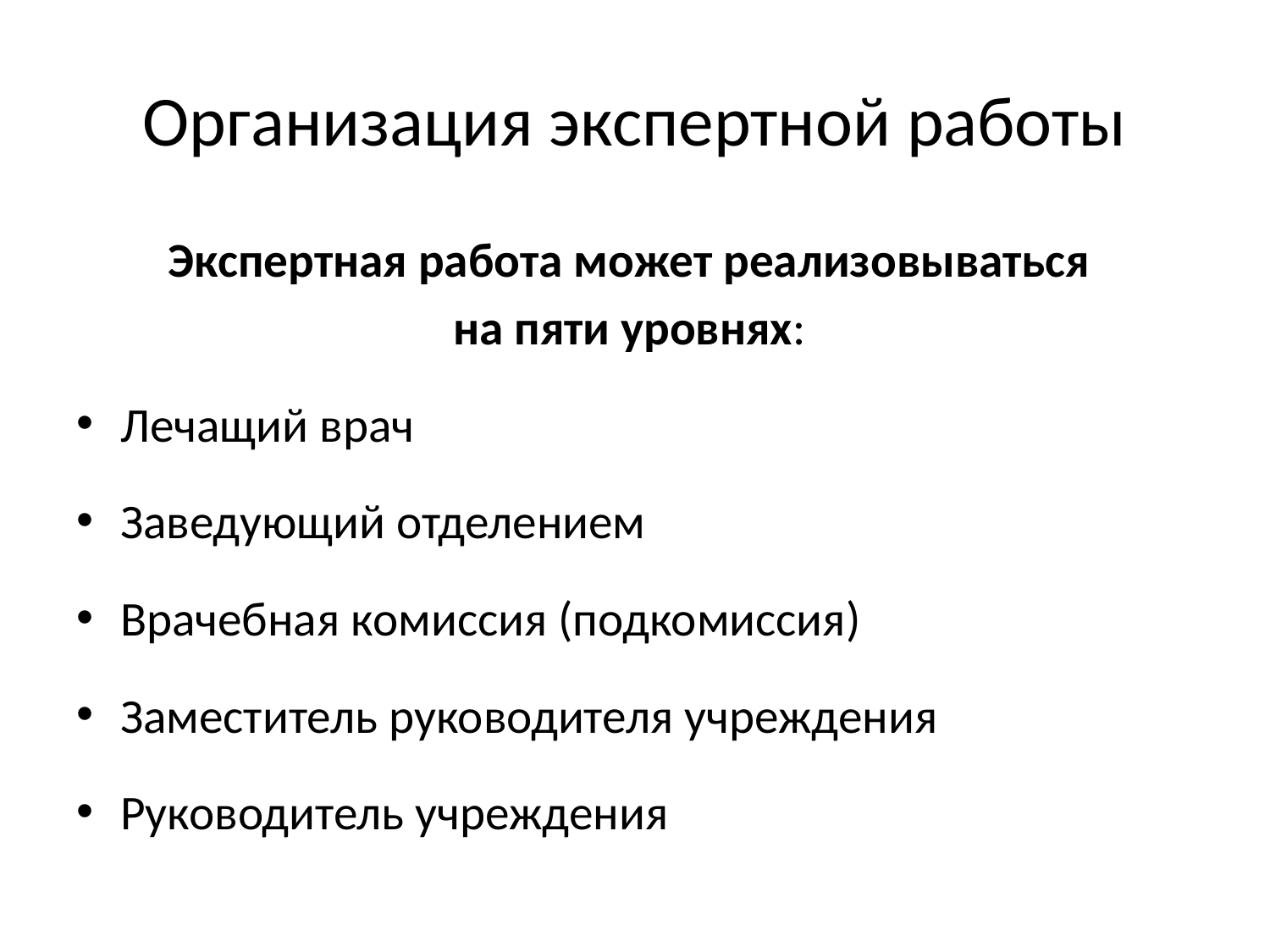

# Организация экспертной работы
Экспертная работа может реализовываться
на пяти уровнях:
Лечащий врач
Заведующий отделением
Врачебная комиссия (подкомиссия)
Заместитель руководителя учреждения
Руководитель учреждения